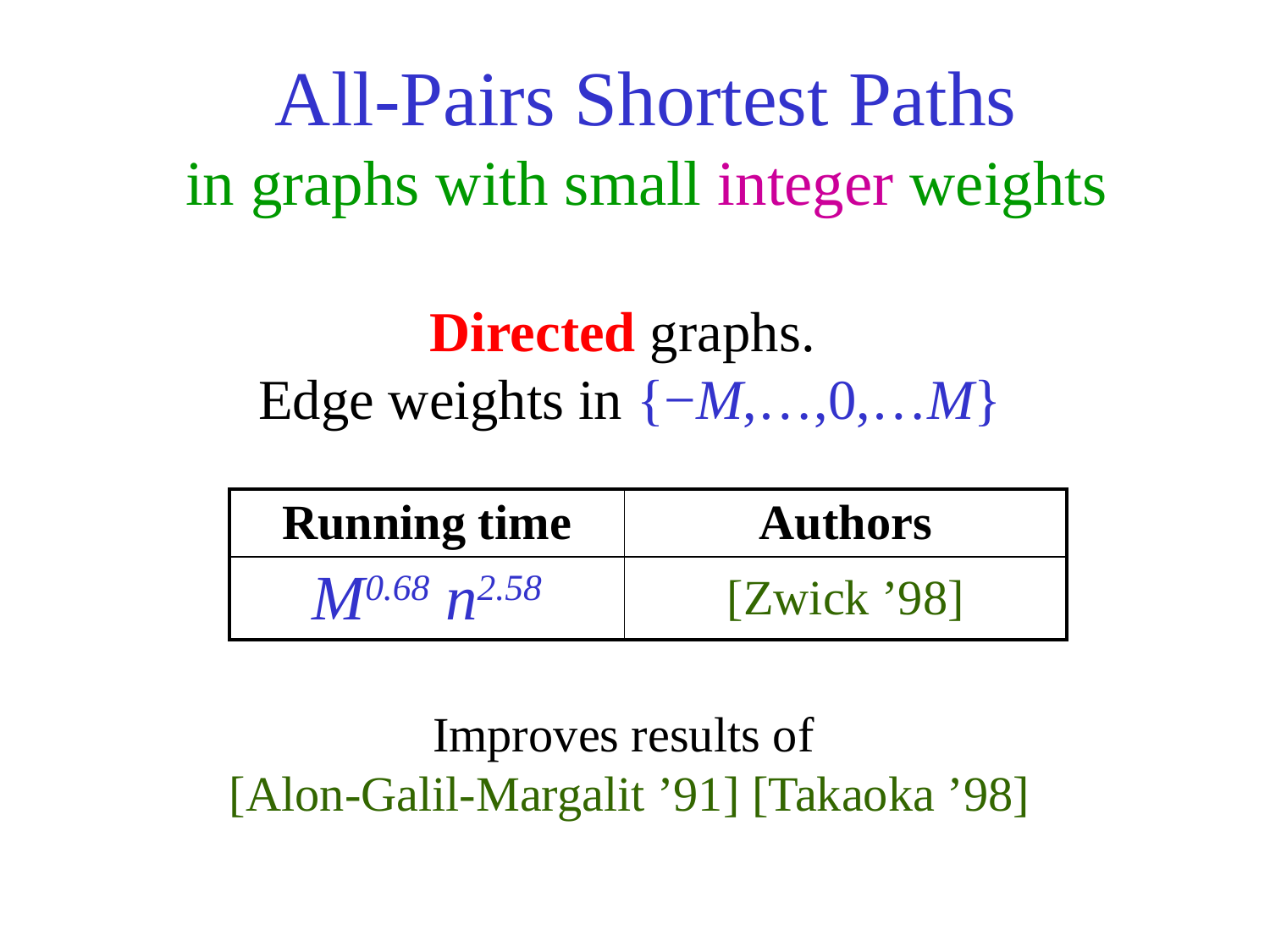

All-Pairs Shortest Paths
in graphs with small integer weights
Directed graphs.
Edge weights in {−M,…,0,…M}
| Running time | Authors |
| --- | --- |
| M0.68 n2.58 | [Zwick ’98] |
Improves results of
[Alon-Galil-Margalit ’91] [Takaoka ’98]